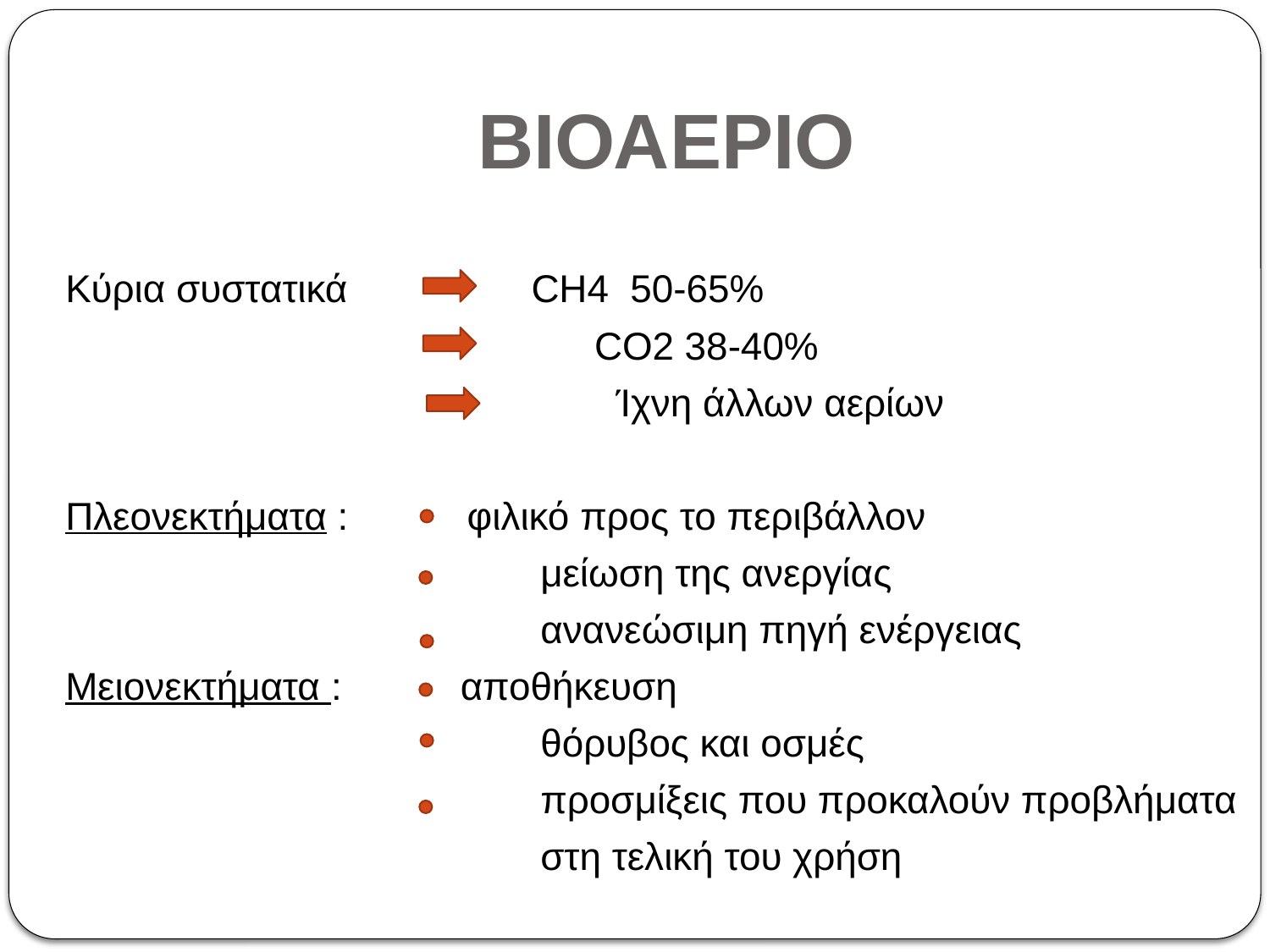

# ΒΙΟΑΕΡΙΟ

Κύρια συστατικά                 CH4  50-65%
                                                 CO2 38-40%
                                                   Ίχνη άλλων αερίων

Πλεονεκτήματα :           φιλικό προς το περιβάλλον
                                            μείωση της ανεργίας
                                            ανανεώσιμη πηγή ενέργειας
Μειονεκτήματα :           αποθήκευση
                                            θόρυβος και οσμές
                                            προσμίξεις που προκαλούν προβλήματα
                                            στη τελική του χρήση